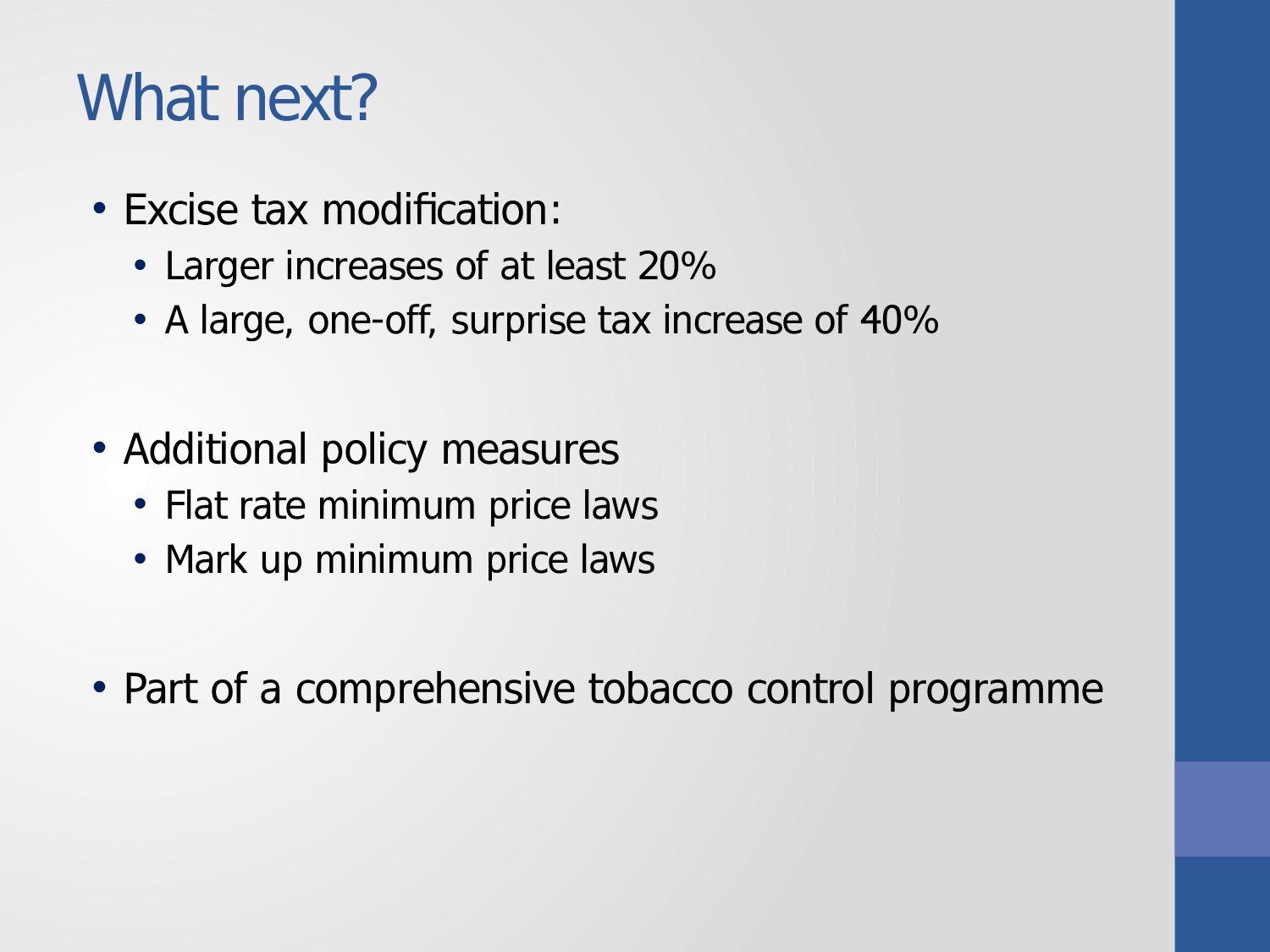

# What next?

Excise tax modification:
Larger increases of at least 20%
A large, one-off, surprise tax increase of 40%

Additional policy measures
Flat rate minimum price laws
Mark up minimum price laws

Part of a comprehensive tobacco control programme